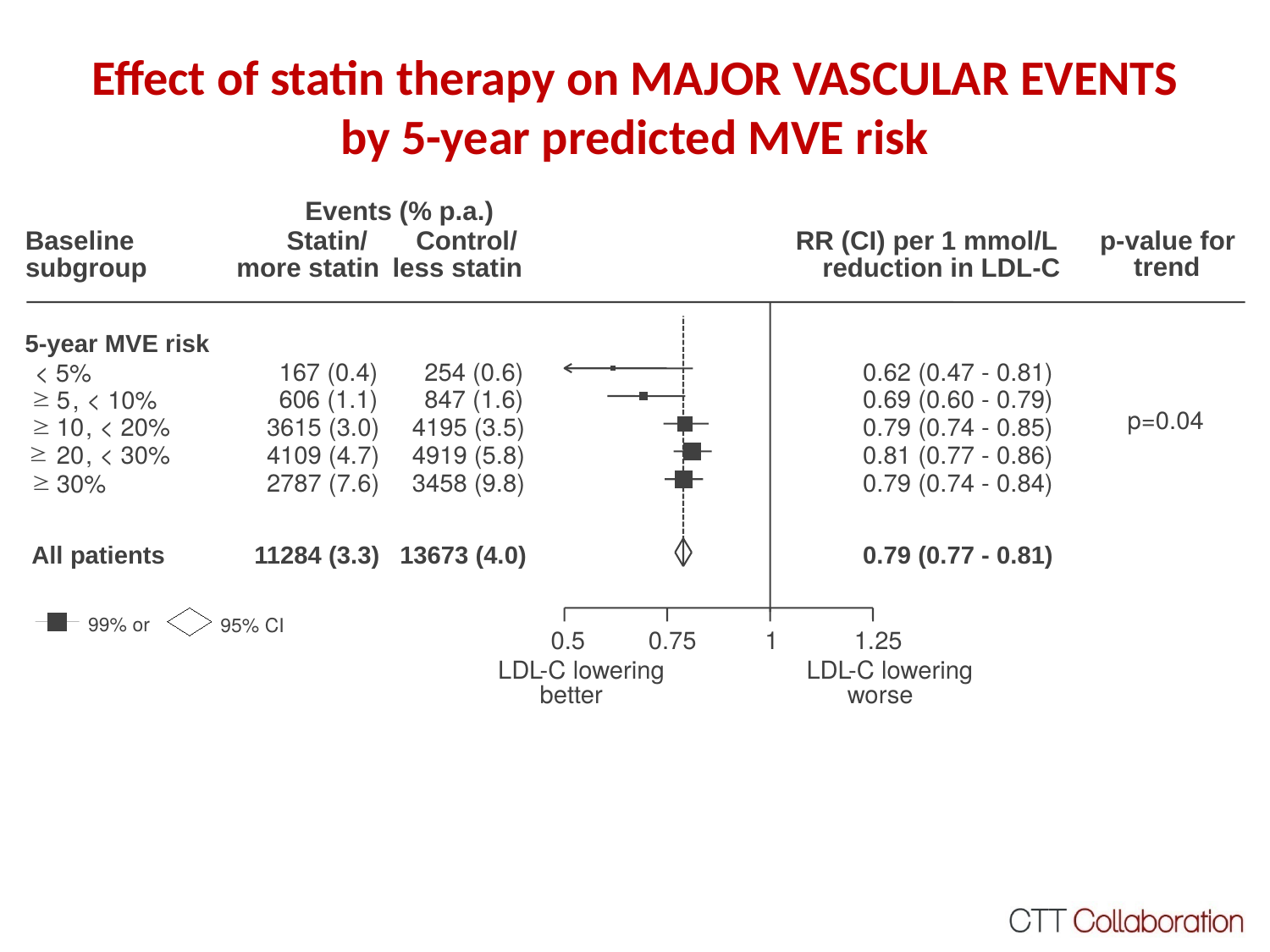

Effect of statin therapy on MAJOR VASCULAR EVENTS
by 5-year predicted MVE risk
Events (% p.a.)
p-value for
Baseline
Statin/
Control/
RR (CI) per 1 mmol/L
trend
subgroup
more statin
less statin
reduction in LDL-C

5-year MVE risk
  167 (0.4)
  254 (0.6)
0.62 (0.47 - 0.81)
  < 5%

≥
  606 (1.1)
  847 (1.6)
0.69 (0.60 - 0.79)
 5
, < 10%

p=0.04
≥
 3615 (3.0)
 4195 (3.5)
0.79 (0.74 - 0.85)
 10
, < 20%

≥
 4109 (4.7)
 4919 (5.8)
0.81 (0.77 - 0.86)
 20
, < 30%

≥
 2787 (7.6)
 3458 (9.8)
0.79 (0.74 - 0.84)
 30%

 All patients
11284 (3.3)
13673 (4.0)
0.79 (0.77 - 0.81)

99% or

95% CI

0.5
0.75
1.25
1
LDL-C lowering
LDL-C lowering
better
worse